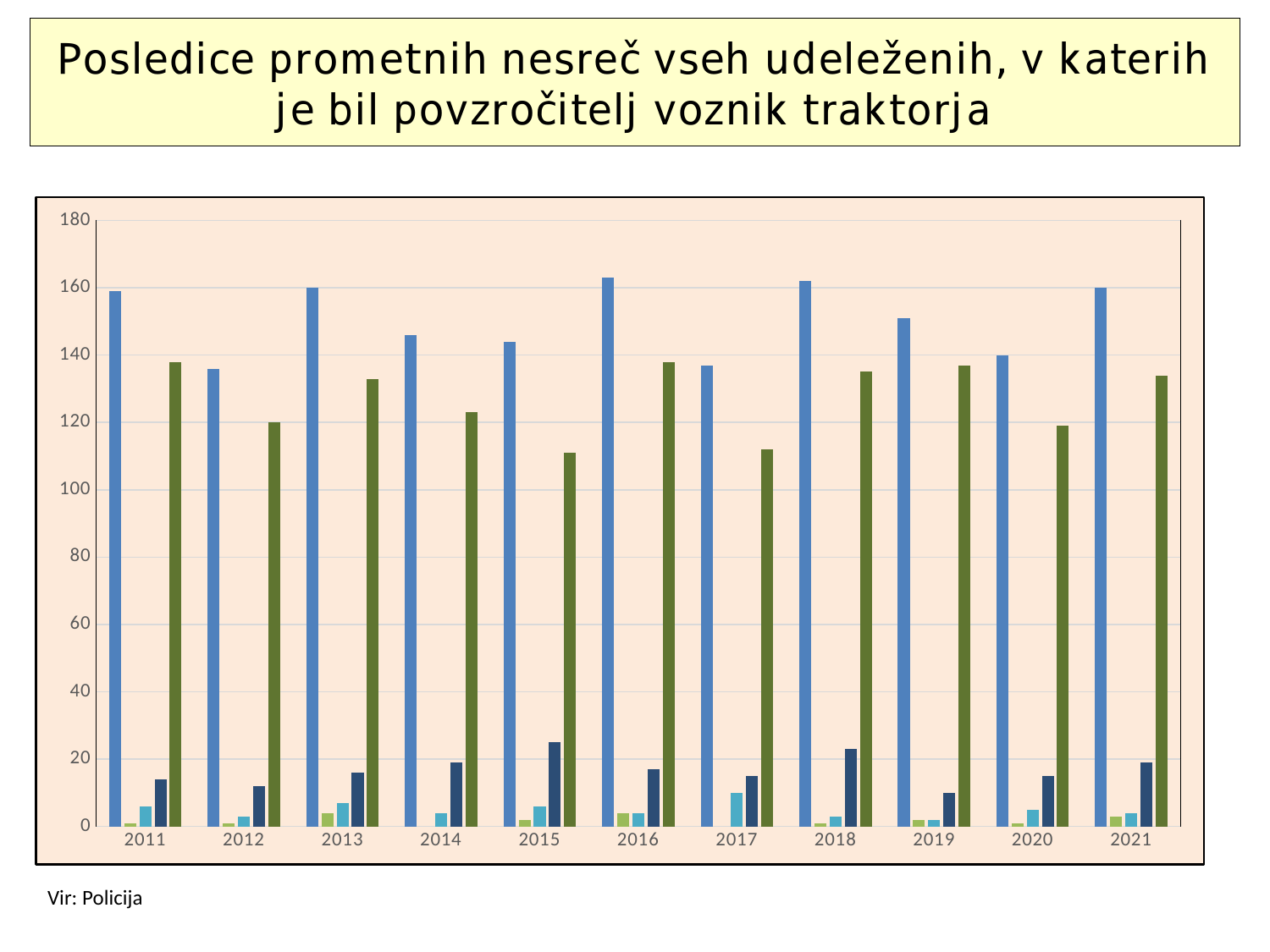

# Posledice prometnih nesreč vseh udeleženih, v katerih je bil povzročitelj voznik traktorja

### Chart

| Category | Skupaj | Smrt | Huda telesna poškodba | Lažja telesna poškodba | Brez poškodbe |
|---|---|---|---|---|---|
| 2011 | 159.0 | 1.0 | 6.0 | 14.0 | 138.0 |
| 2012 | 136.0 | 1.0 | 3.0 | 12.0 | 120.0 |
| 2013 | 160.0 | 4.0 | 7.0 | 16.0 | 133.0 |
| 2014 | 146.0 | None | 4.0 | 19.0 | 123.0 |
| 2015 | 144.0 | 2.0 | 6.0 | 25.0 | 111.0 |
| 2016 | 163.0 | 4.0 | 4.0 | 17.0 | 138.0 |
| 2017 | 137.0 | None | 10.0 | 15.0 | 112.0 |
| 2018 | 162.0 | 1.0 | 3.0 | 23.0 | 135.0 |
| 2019 | 151.0 | 2.0 | 2.0 | 10.0 | 137.0 |
| 2020 | 140.0 | 1.0 | 5.0 | 15.0 | 119.0 |
| 2021 | 160.0 | 3.0 | 4.0 | 19.0 | 134.0 |
Vir: Policija